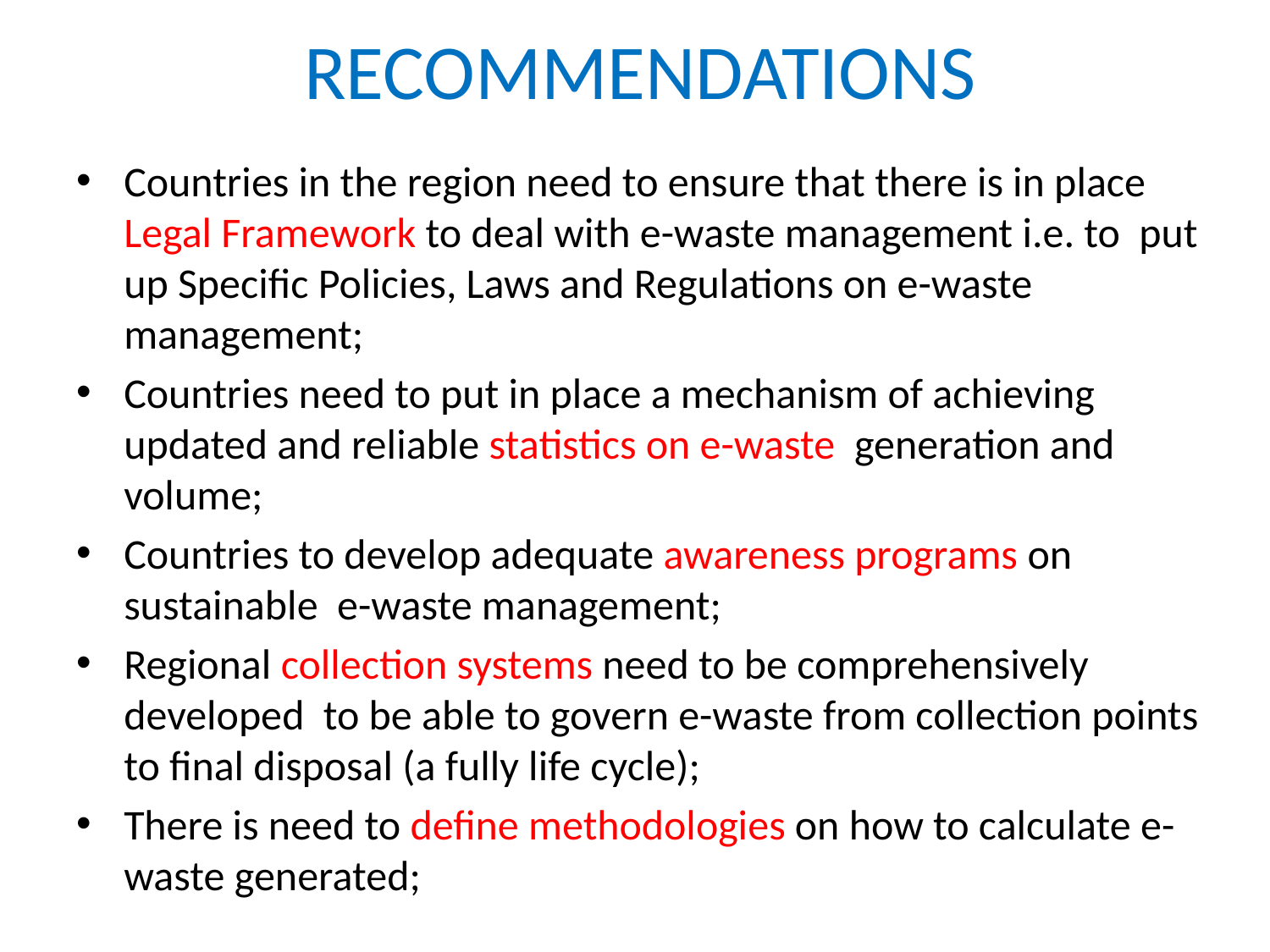

# RECOMMENDATIONS
Countries in the region need to ensure that there is in place  Legal Framework to deal with e-waste management i.e. to  put up Specific Policies, Laws and Regulations on e-waste management;
Countries need to put in place a mechanism of achieving updated and reliable statistics on e-waste  generation and volume;
Countries to develop adequate awareness programs on sustainable  e-waste management;
Regional collection systems need to be comprehensively developed  to be able to govern e-waste from collection points to final disposal (a fully life cycle);
There is need to define methodologies on how to calculate e-waste generated;